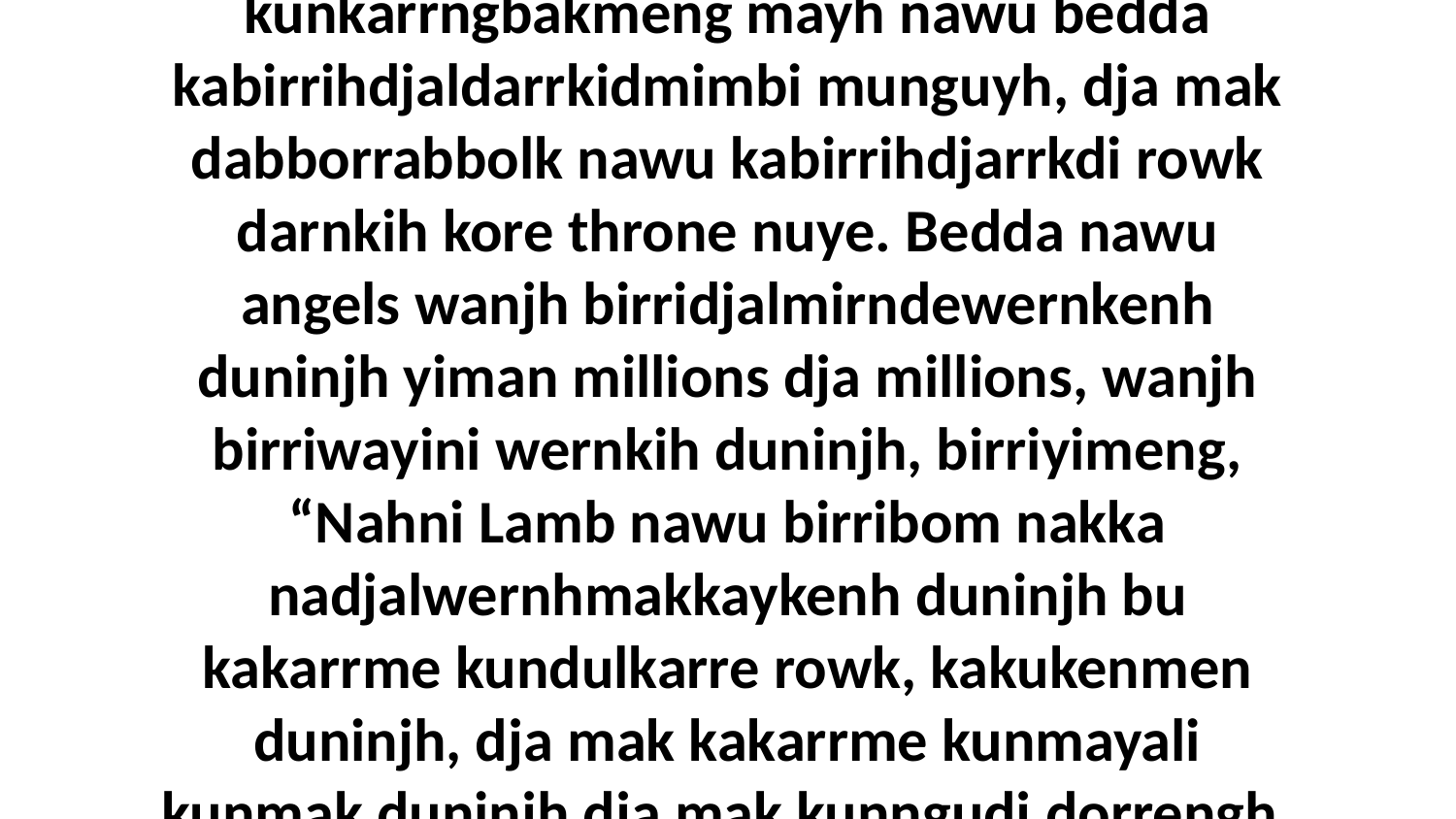

11-12 Wanjh ngaye ngabolknang, dja ngabendjalbekkang birridjalwern nawu angels, nawu bindiborledminguneng nawu kunkarrngbakmeng mayh nawu bedda kabirrihdjaldarrkidmimbi munguyh, dja mak dabborrabbolk nawu kabirrihdjarrkdi rowk darnkih kore throne nuye. Bedda nawu angels wanjh birridjalmirndewernkenh duninjh yiman millions dja millions, wanjh birriwayini wernkih duninjh, birriyimeng, “Nahni Lamb nawu birribom nakka nadjalwernhmakkaykenh duninjh bu kakarrme kundulkarre rowk, kakukenmen duninjh, dja mak kakarrme kunmayali kunmak duninjh dja mak kunngudj dorrengh, bu kangeykimukworren duninjh, ba ngad karriwernhburluburlume duninjh dja wanjh nakka djal God!”